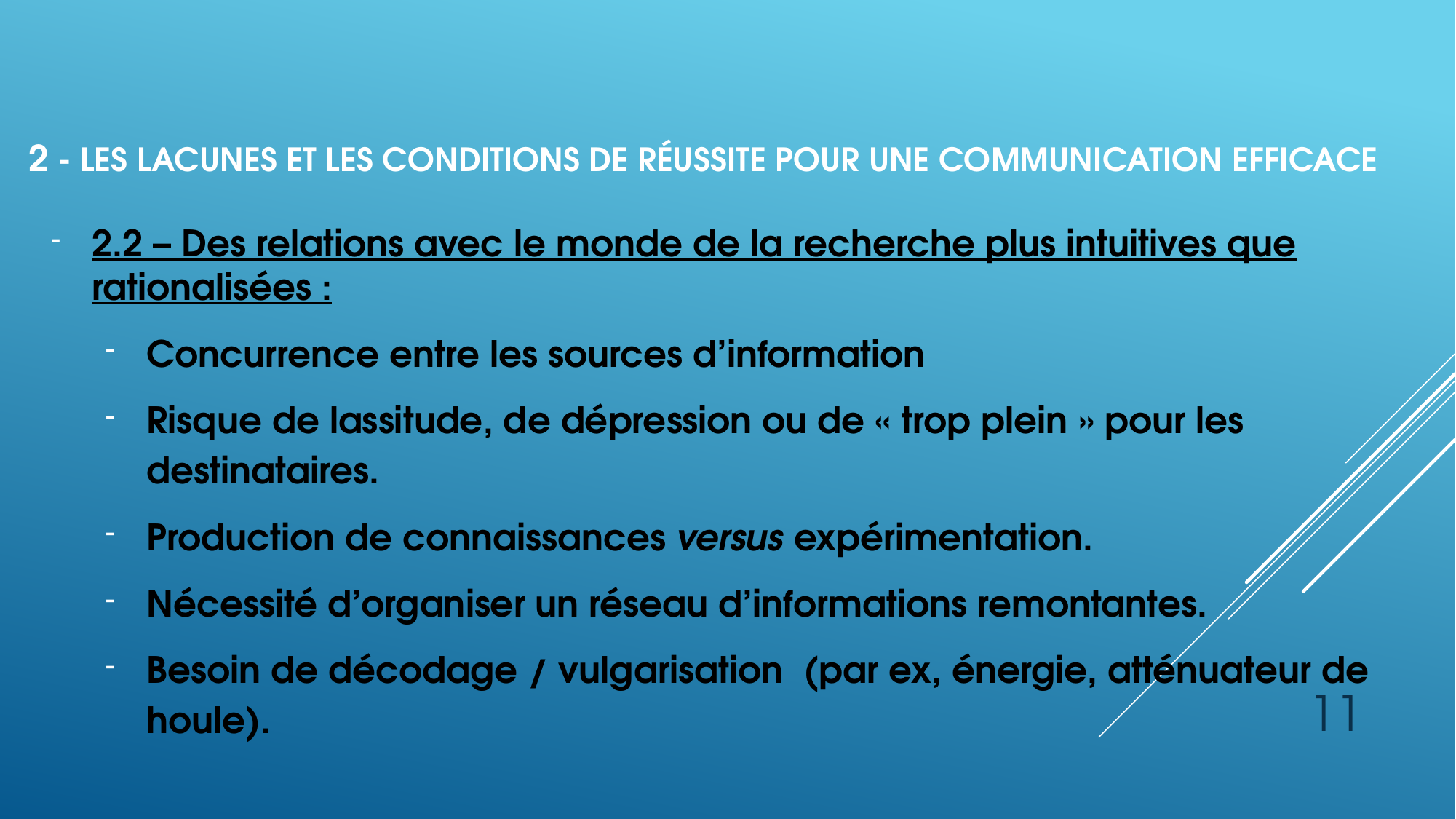

# 2 - Les lacunes et les conditions de réussite pour une communication efficace
2.2 – Des relations avec le monde de la recherche plus intuitives que rationalisées :
Concurrence entre les sources d’information
Risque de lassitude, de dépression ou de « trop plein » pour les destinataires.
Production de connaissances versus expérimentation.
Nécessité d’organiser un réseau d’informations remontantes.
Besoin de décodage / vulgarisation  (par ex, énergie, atténuateur de houle).
11